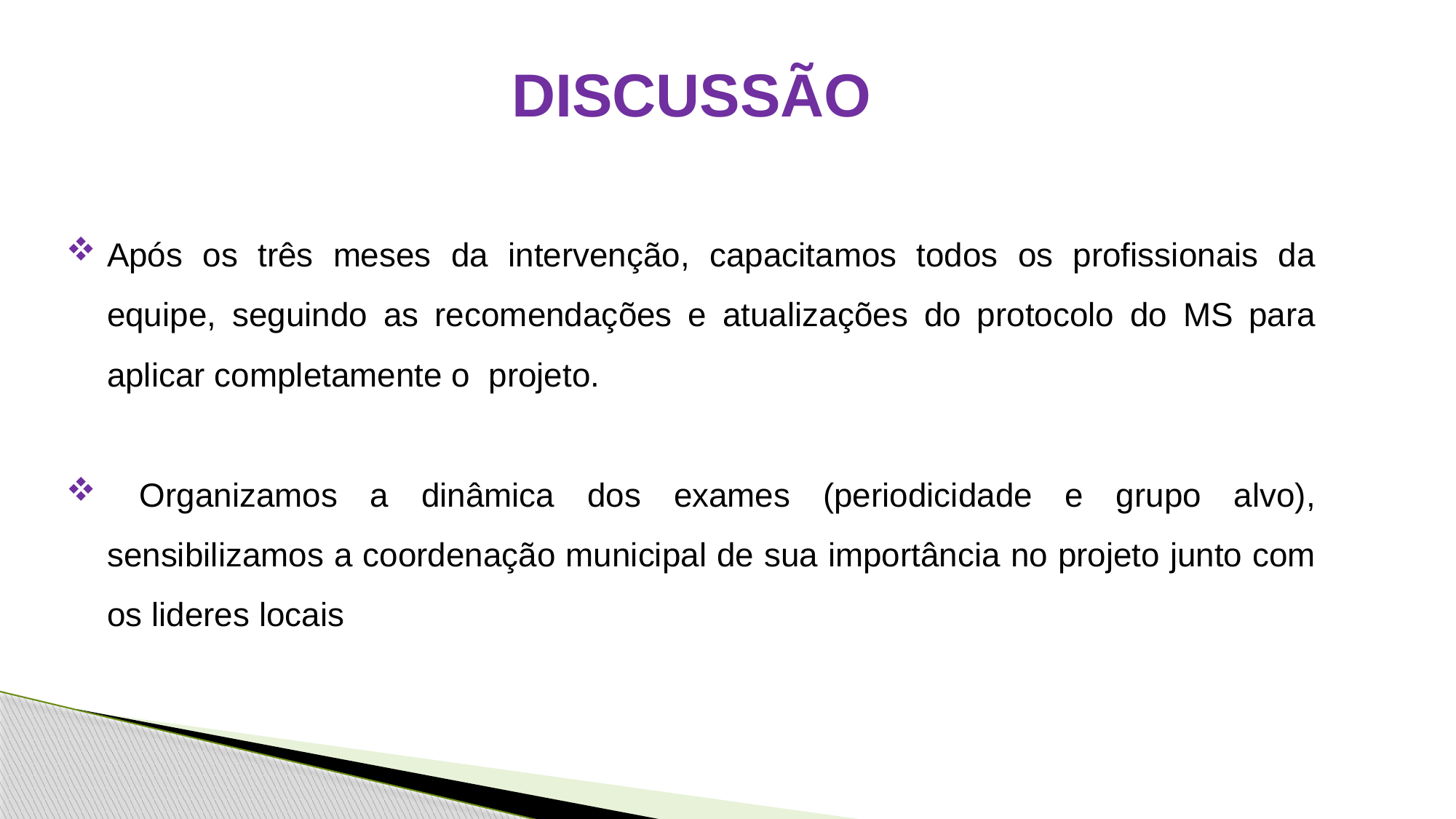

DISCUSSÃO

Após os três meses da intervenção, capacitamos todos os profissionais da equipe, seguindo as recomendações e atualizações do protocolo do MS para aplicar completamente o  projeto.

 Organizamos a dinâmica dos exames (periodicidade e grupo alvo), sensibilizamos a coordenação municipal de sua importância no projeto junto com os lideres locais